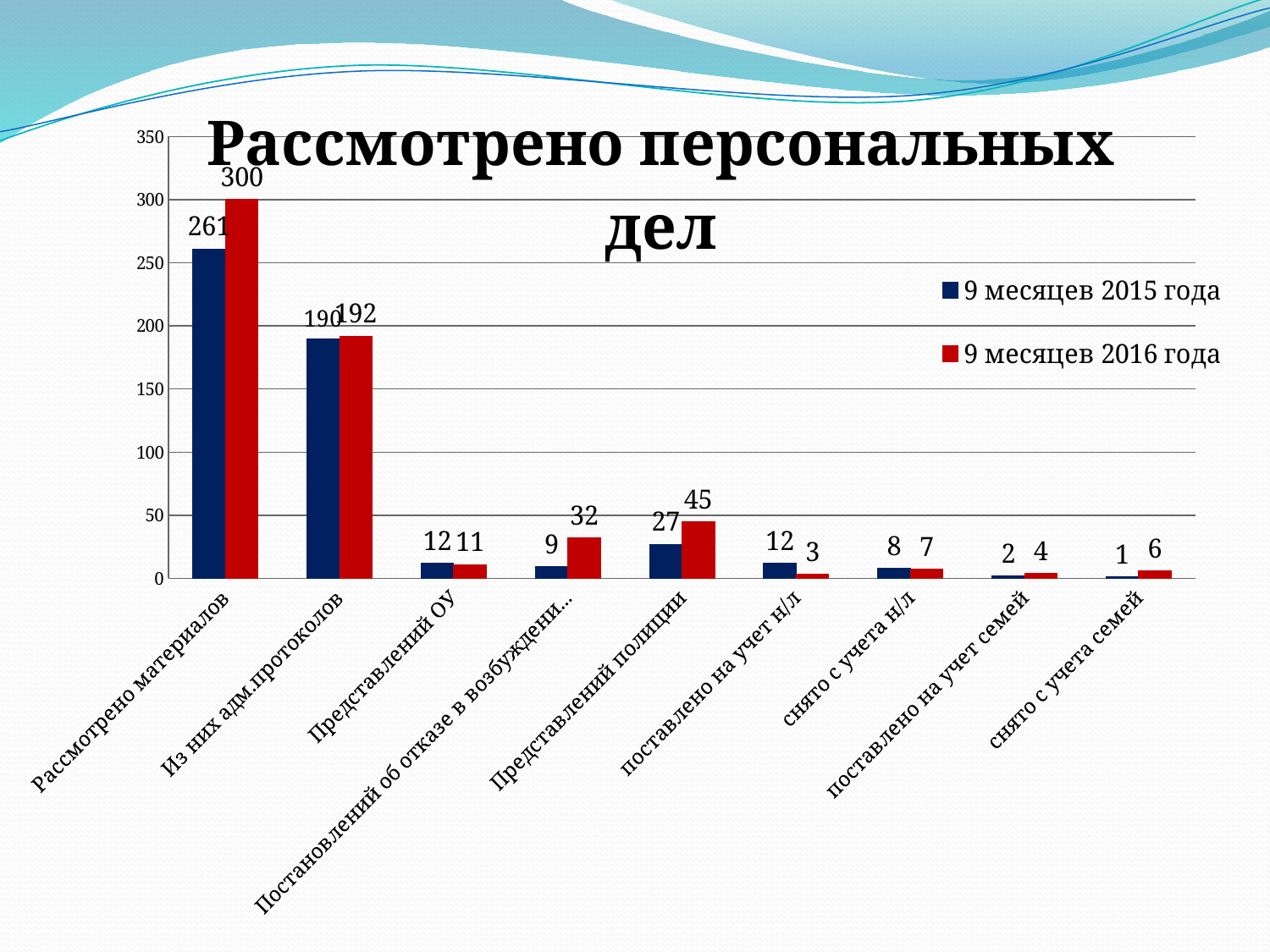

### Chart: Рассмотрено персональных дел

| Category | 9 месяцев 2015 года | 9 месяцев 2016 года |
|---|---|---|
| Рассмотрено материалов | 261.0 | 300.0 |
| Из них адм.протоколов | 190.0 | 192.0 |
| Представлений ОУ | 12.0 | 11.0 |
| Постановлений об отказе в возбуждении УД | 9.0 | 32.0 |
| Представлений полиции | 27.0 | 45.0 |
| поставлено на учет н/л | 12.0 | 3.0 |
| снято с учета н/л | 8.0 | 7.0 |
| поставлено на учет семей | 2.0 | 4.0 |
| снято с учета семей | 1.0 | 6.0 |